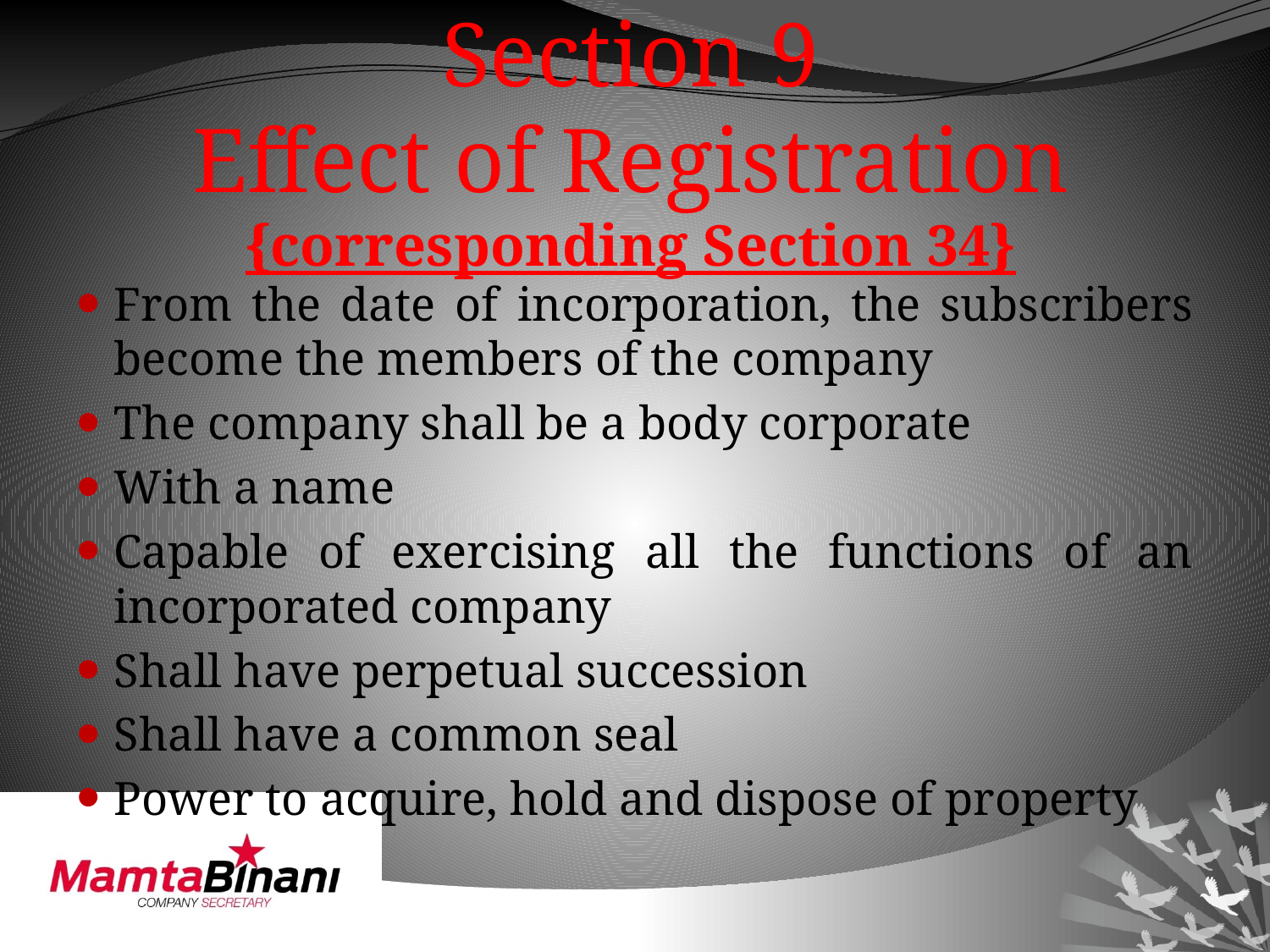

# Section 9 Effect of Registration {corresponding Section 34}
From the date of incorporation, the subscribers become the members of the company
The company shall be a body corporate
With a name
Capable of exercising all the functions of an incorporated company
Shall have perpetual succession
Shall have a common seal
Power to acquire, hold and dispose of property